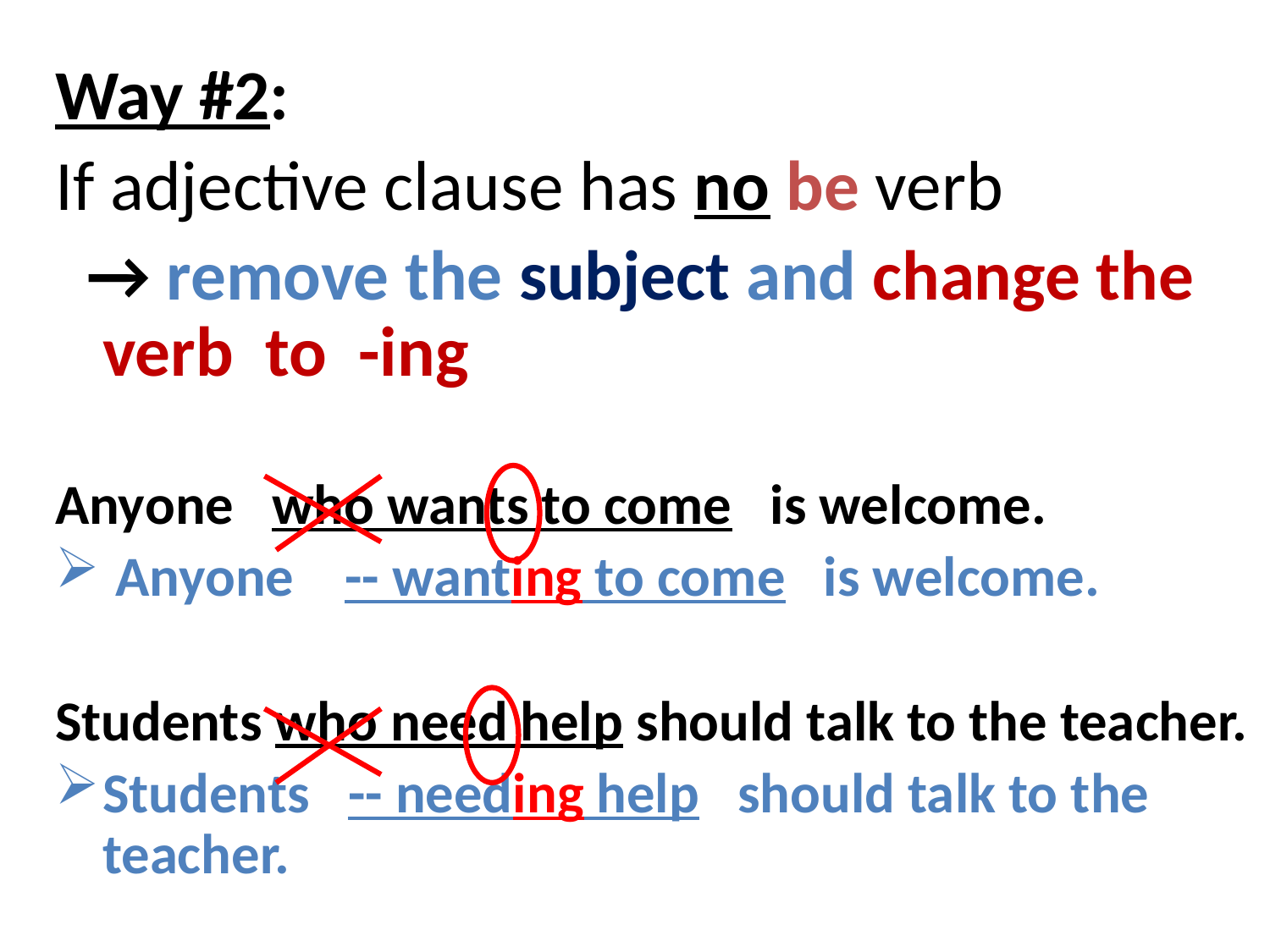

Way #2:
If adjective clause has no be verb
  → remove the subject and change the verb  to  -ing

Anyone   who wants to come   is welcome.
 Anyone    -- wanting to come   is welcome.

Students who need help should talk to the teacher.
Students   -- needing help   should talk to the teacher.